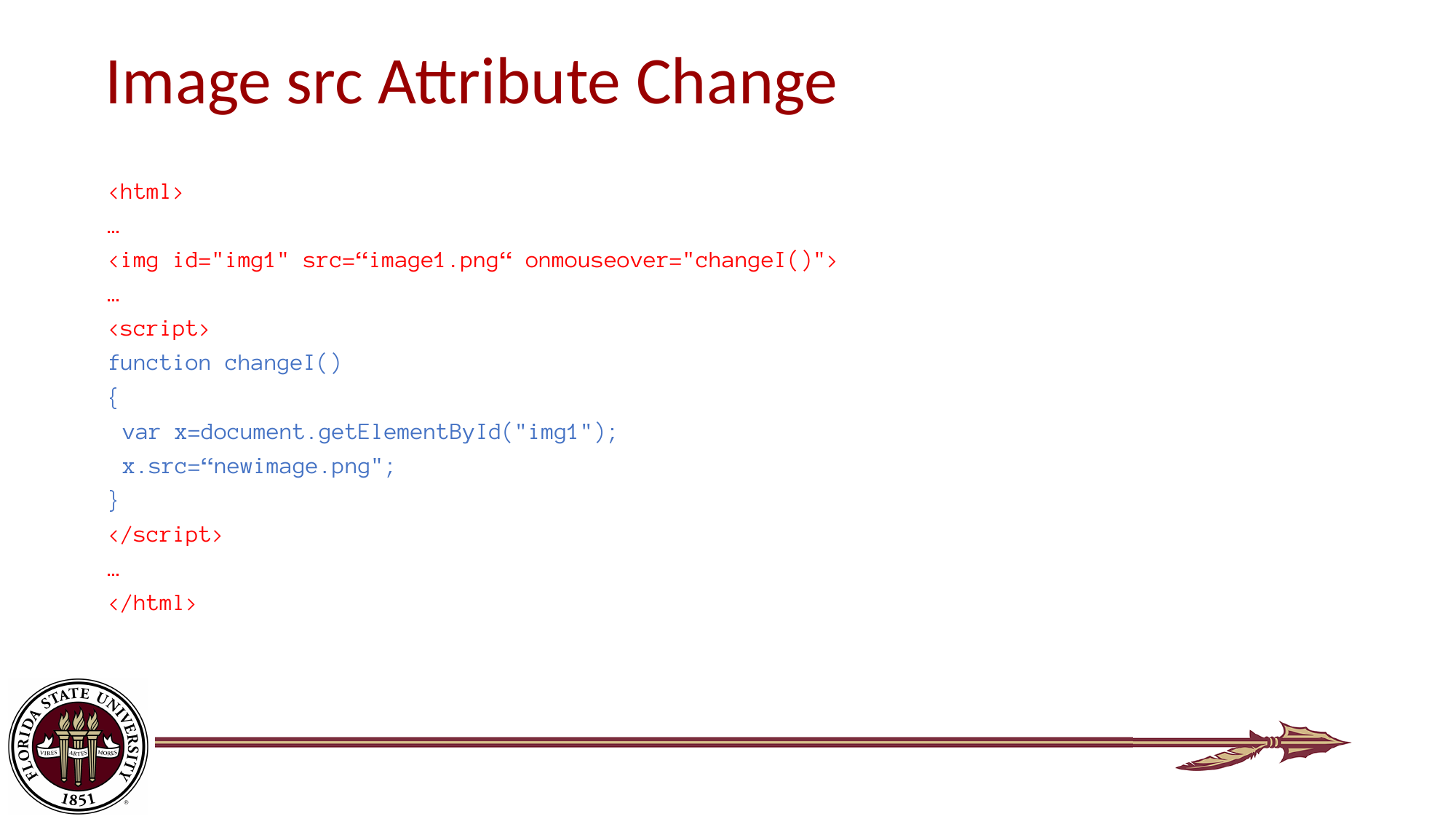

# Image src Attribute Change
<html>
…
<img id="img1" src=“image1.png“ onmouseover="changeI()">
…
<script>
function changeI()
{
	var x=document.getElementById("img1");
	x.src=“newimage.png";
}
</script>
…
</html>